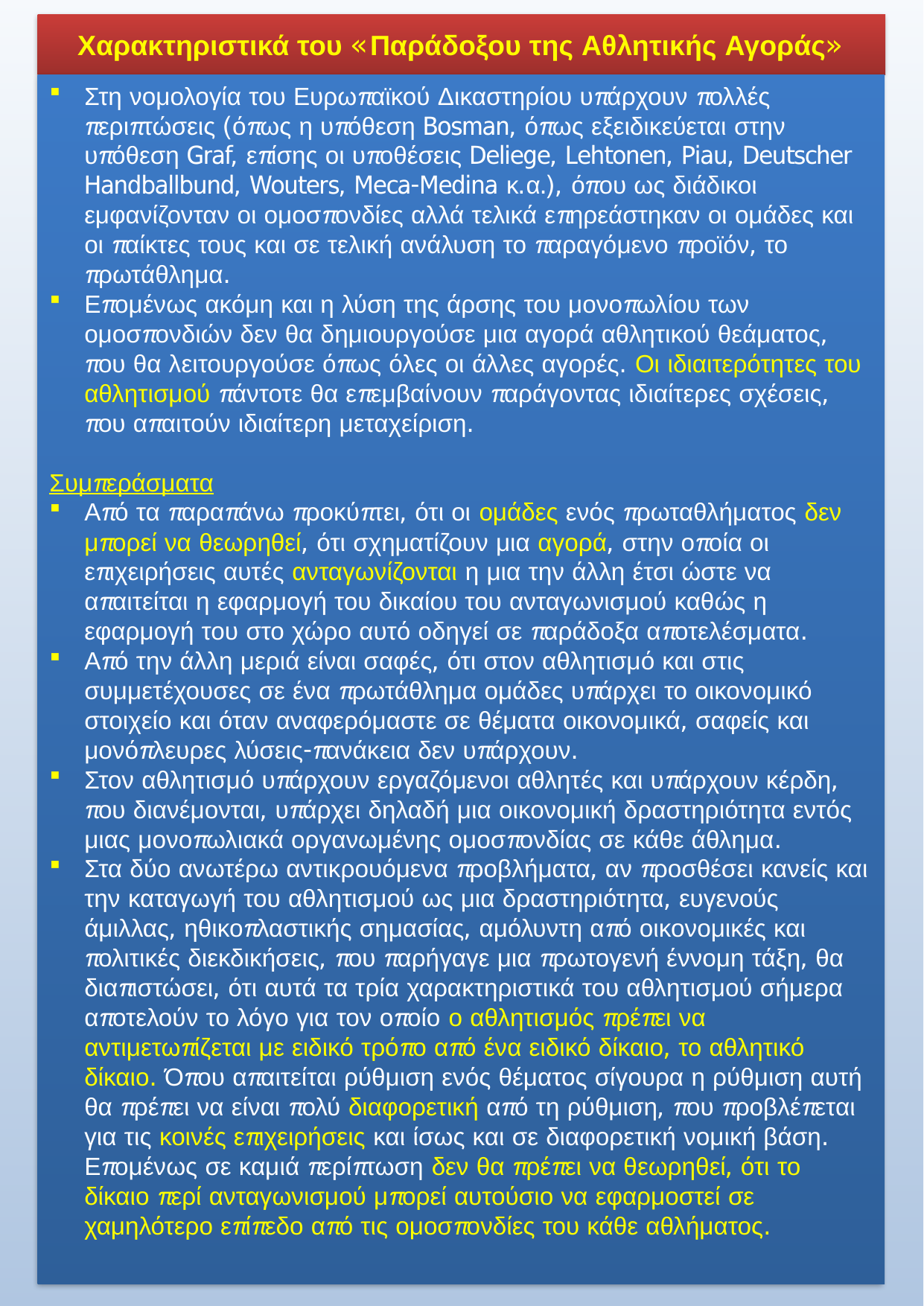

Χαρακτηριστικά του «Παράδοξου της Αθλητικής Αγοράς»

Στη νομολογία του Ευρωπαϊκού Δικαστηρίου υπάρχουν πολλές περιπτώσεις (όπως η υπόθεση Bosman, όπως εξειδικεύεται στην υπόθεση Graf, επίσης οι υποθέσεις Deliege, Lehtonen, Piau, Deutscher Handballbund, Wouters, Meca-Medina κ.α.), όπου ως διάδικοι εμφανίζονταν οι ομοσπονδίες αλλά τελικά επηρεάστηκαν οι ομάδες και οι παίκτες τους και σε τελική ανάλυση το παραγόμενο προϊόν, το πρωτάθλημα.
Επομένως ακόμη και η λύση της άρσης του μονοπωλίου των ομοσπονδιών δεν θα δημιουργούσε μια αγορά αθλητικού θεάματος, που θα λειτουργούσε όπως όλες οι άλλες αγορές. Οι ιδιαιτερότητες του αθλητισμού πάντοτε θα επεμβαίνουν παράγοντας ιδιαίτερες σχέσεις, που απαιτούν ιδιαίτερη μεταχείριση.

Συμπεράσματα
Από τα παραπάνω προκύπτει, ότι οι ομάδες ενός πρωταθλήματος δεν μπορεί να θεωρηθεί, ότι σχηματίζουν μια αγορά, στην οποία οι επιχειρήσεις αυτές ανταγωνίζονται η μια την άλλη έτσι ώστε να απαιτείται η εφαρμογή του δικαίου του ανταγωνισμού καθώς η εφαρμογή του στο χώρο αυτό οδηγεί σε παράδοξα αποτελέσματα.
Από την άλλη μεριά είναι σαφές, ότι στον αθλητισμό και στις συμμετέχουσες σε ένα πρωτάθλημα ομάδες υπάρχει το οικονομικό στοιχείο και όταν αναφερόμαστε σε θέματα οικονομικά, σαφείς και μονόπλευρες λύσεις-πανάκεια δεν υπάρχουν.
Στον αθλητισμό υπάρχουν εργαζόμενοι αθλητές και υπάρχουν κέρδη, που διανέμονται, υπάρχει δηλαδή μια οικονομική δραστηριότητα εντός μιας μονοπωλιακά οργανωμένης ομοσπονδίας σε κάθε άθλημα.
Στα δύο ανωτέρω αντικρουόμενα προβλήματα, αν προσθέσει κανείς και την καταγωγή του αθλητισμού ως μια δραστηριότητα, ευγενούς άμιλλας, ηθικοπλαστικής σημασίας, αμόλυντη από οικονομικές και πολιτικές διεκδικήσεις, που παρήγαγε μια πρωτογενή έννομη τάξη, θα διαπιστώσει, ότι αυτά τα τρία χαρακτηριστικά του αθλητισμού σήμερα αποτελούν το λόγο για τον οποίο ο αθλητισμός πρέπει να αντιμετωπίζεται με ειδικό τρόπο από ένα ειδικό δίκαιο, το αθλητικό δίκαιο. Όπου απαιτείται ρύθμιση ενός θέματος σίγουρα η ρύθμιση αυτή θα πρέπει να είναι πολύ διαφορετική από τη ρύθμιση, που προβλέπεται για τις κοινές επιχειρήσεις και ίσως και σε διαφορετική νομική βάση. Επομένως σε καμιά περίπτωση δεν θα πρέπει να θεωρηθεί, ότι το δίκαιο περί ανταγωνισμού μπορεί αυτούσιο να εφαρμοστεί σε χαμηλότερο επίπεδο από τις ομοσπονδίες του κάθε αθλήματος.